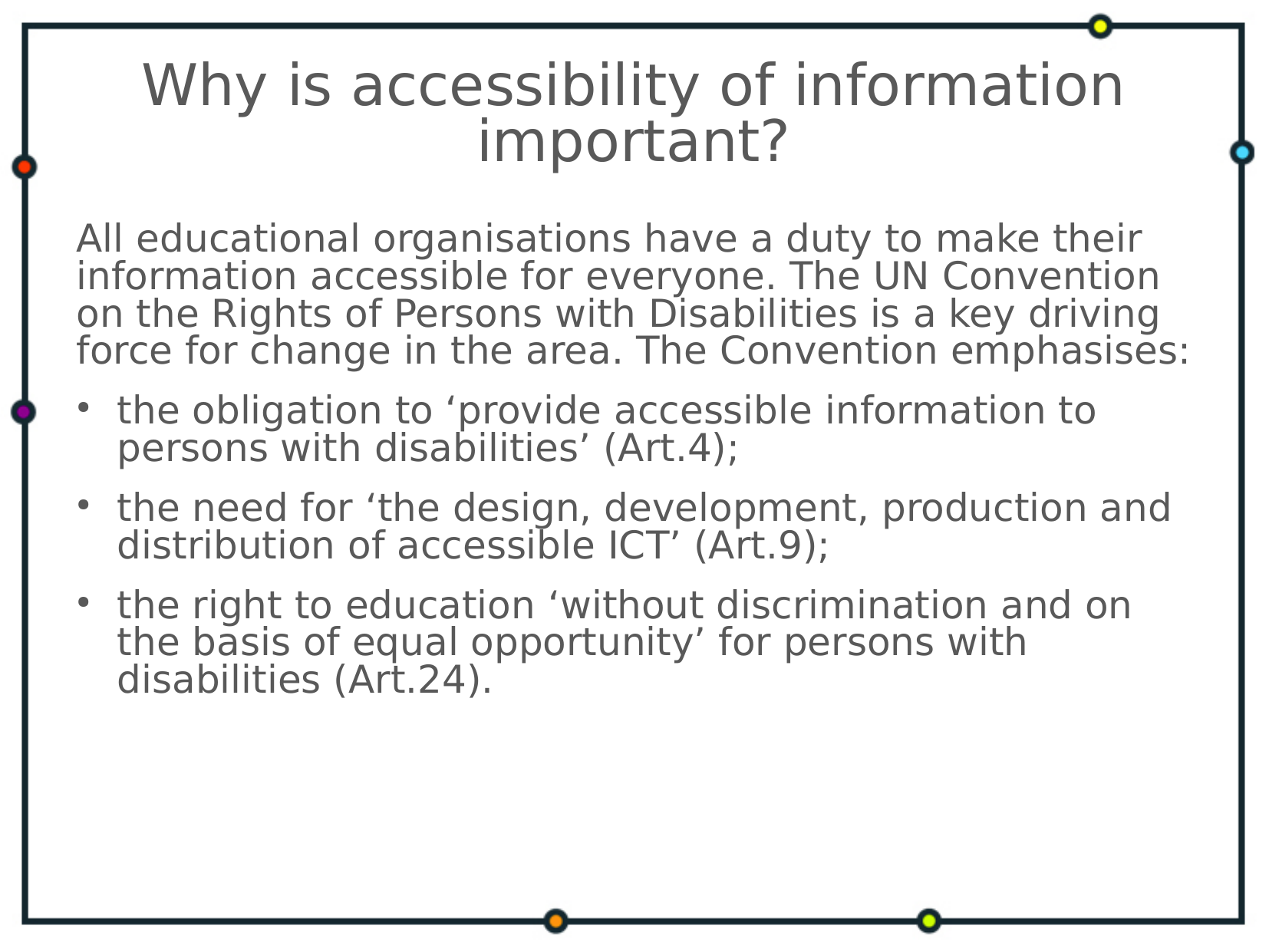

# Why is accessibility of information important?
All educational organisations have a duty to make their information accessible for everyone. The UN Convention on the Rights of Persons with Disabilities is a key driving force for change in the area. The Convention emphasises:
the obligation to ‘provide accessible information to persons with disabilities’ (Art.4);
the need for ‘the design, development, production and distribution of accessible ICT’ (Art.9);
the right to education ‘without discrimination and on the basis of equal opportunity’ for persons with disabilities (Art.24).